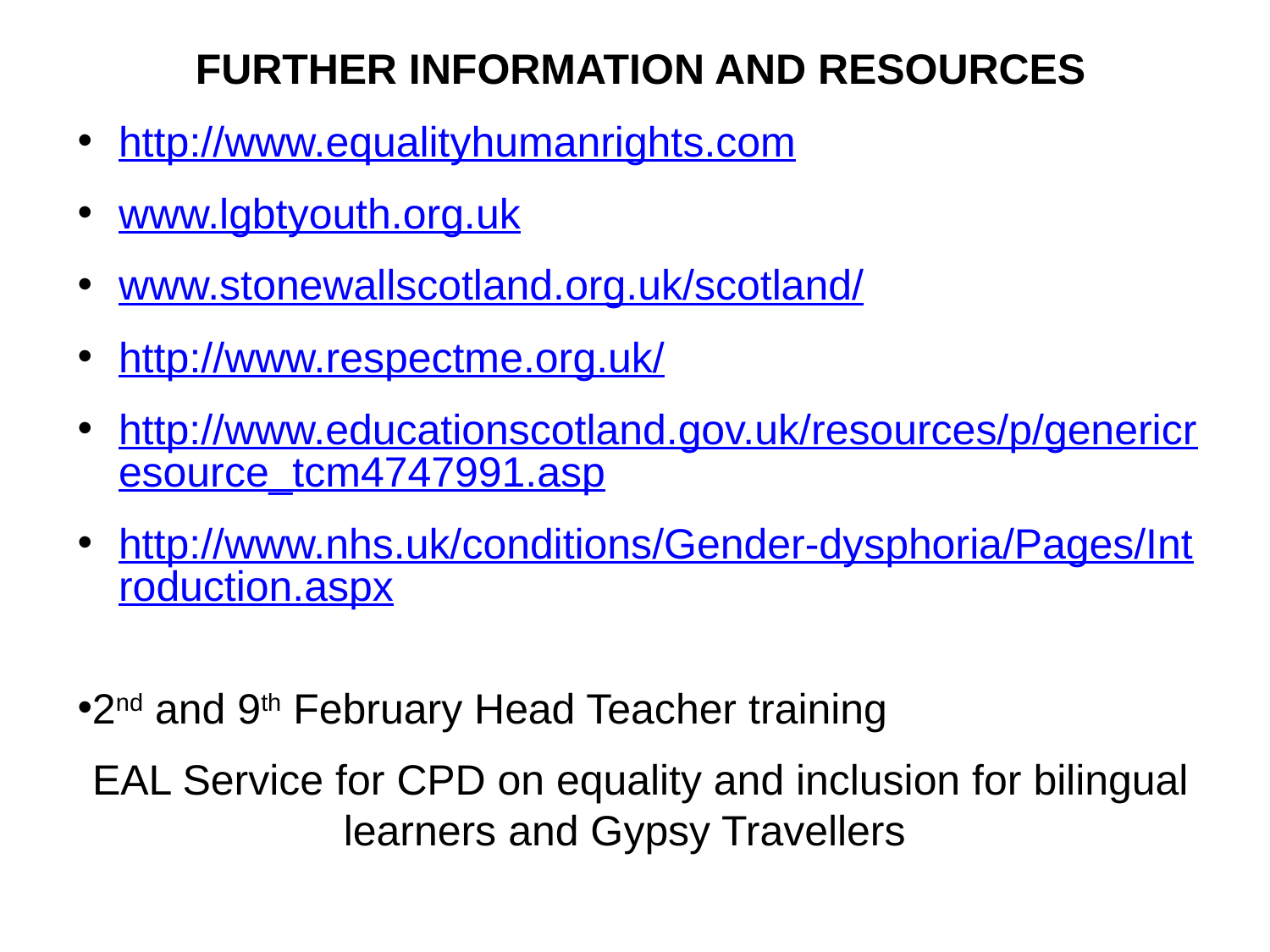

FURTHER INFORMATION AND RESOURCES
http://www.equalityhumanrights.com
www.lgbtyouth.org.uk
www.stonewallscotland.org.uk/scotland/
http://www.respectme.org.uk/
http://www.educationscotland.gov.uk/resources/p/genericresource_tcm4747991.asp
http://www.nhs.uk/conditions/Gender-dysphoria/Pages/Introduction.aspx

2nd and 9th February Head Teacher training
EAL Service for CPD on equality and inclusion for bilingual learners and Gypsy Travellers